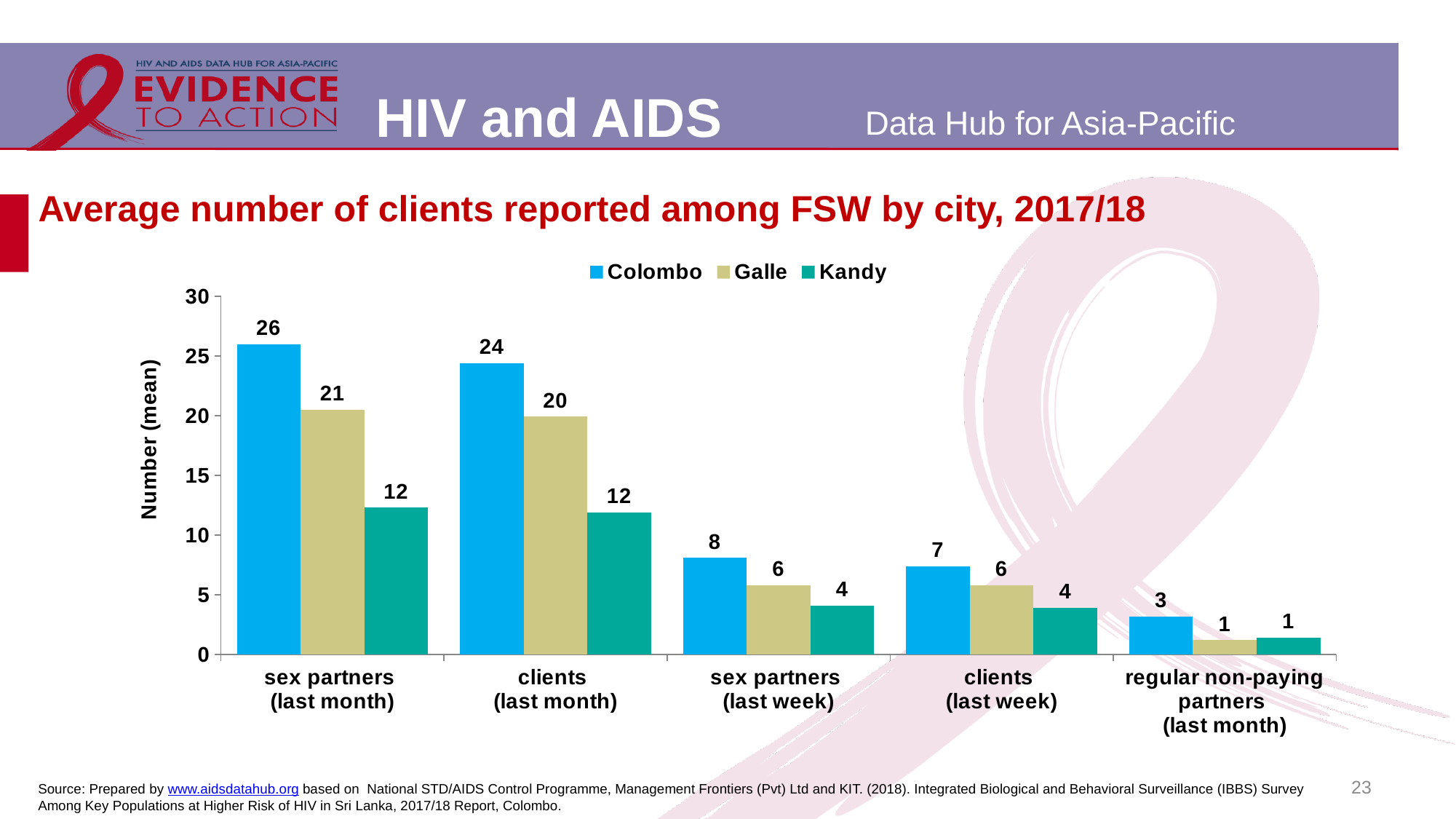

# Average number of clients reported among FSW by city, 2017/18

### Chart

| Category | Colombo | Galle | Kandy |
|---|---|---|---|
| sex partners
(last month) | 26.0 | 20.5 | 12.3 |
| clients
(last month) | 24.4 | 19.92 | 11.9 |
| sex partners
(last week) | 8.1 | 5.8 | 4.1 |
| clients
(last week) | 7.4 | 5.8 | 3.9 |
| regular non-paying partners
(last month) | 3.2 | 1.2 | 1.4 |
23
Source: Prepared by www.aidsdatahub.org based on  National STD/AIDS Control Programme, Management Frontiers (Pvt) Ltd and KIT. (2018). Integrated Biological and Behavioral Surveillance (IBBS) Survey Among Key Populations at Higher Risk of HIV in Sri Lanka, 2017/18 Report, Colombo.